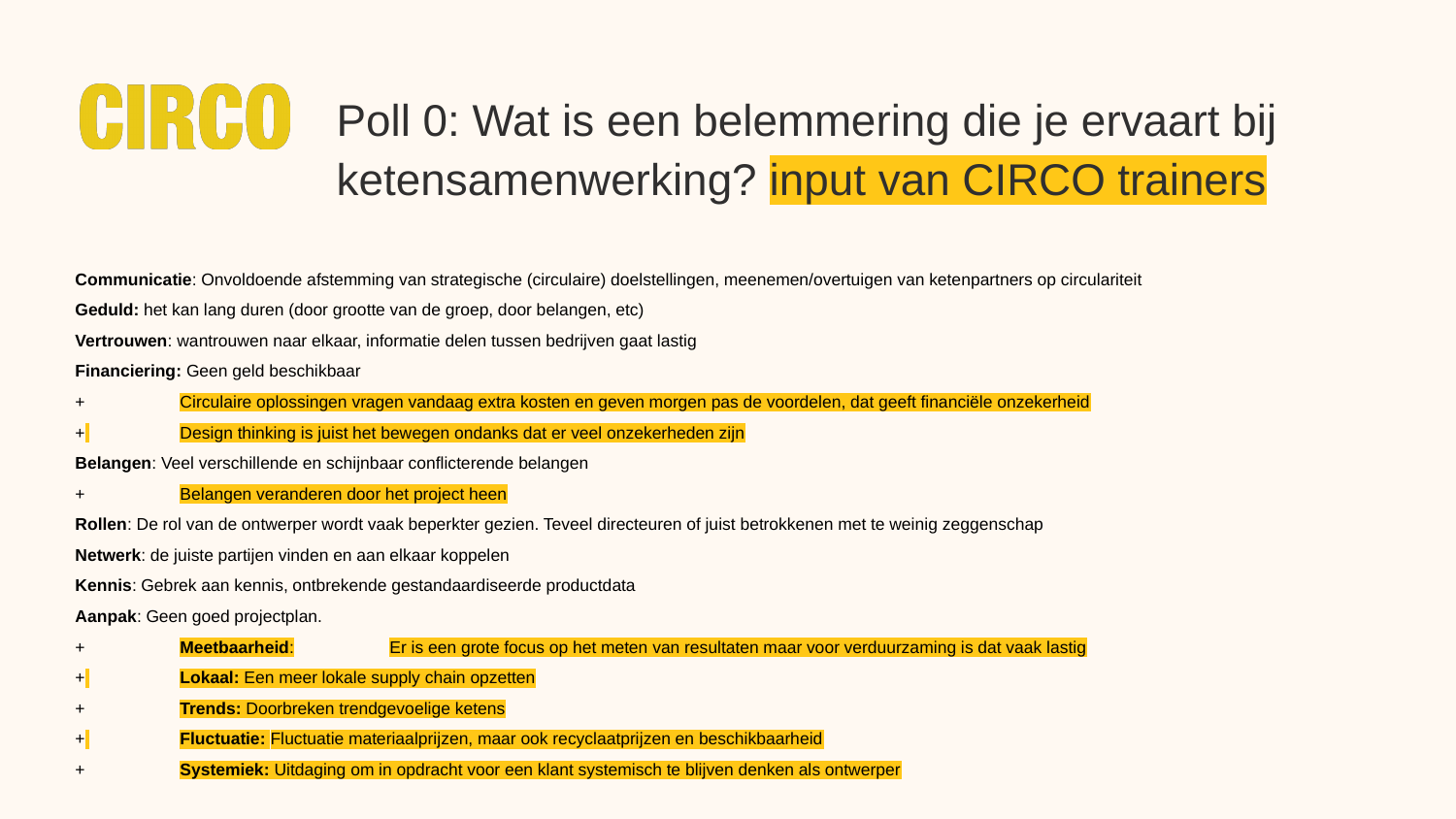

Poll 0: Wat is een belemmering die je ervaart bij ketensamenwerking? input van CIRCO trainers
# Communicatie: Onvoldoende afstemming van strategische (circulaire) doelstellingen, meenemen/overtuigen van ketenpartners op circulariteit
Geduld: het kan lang duren (door grootte van de groep, door belangen, etc)
Vertrouwen: wantrouwen naar elkaar, informatie delen tussen bedrijven gaat lastig
Financiering: Geen geld beschikbaar
+	Circulaire oplossingen vragen vandaag extra kosten en geven morgen pas de voordelen, dat geeft financiële onzekerheid
+ 	Design thinking is juist het bewegen ondanks dat er veel onzekerheden zijn
Belangen: Veel verschillende en schijnbaar conflicterende belangen
+	Belangen veranderen door het project heen
Rollen: De rol van de ontwerper wordt vaak beperkter gezien. Teveel directeuren of juist betrokkenen met te weinig zeggenschap
Netwerk: de juiste partijen vinden en aan elkaar koppelen
Kennis: Gebrek aan kennis, ontbrekende gestandaardiseerde productdata
Aanpak: Geen goed projectplan.
+	Meetbaarheid:	Er is een grote focus op het meten van resultaten maar voor verduurzaming is dat vaak lastig
+ 	Lokaal: Een meer lokale supply chain opzetten
+	Trends: Doorbreken trendgevoelige ketens
+ 	Fluctuatie: Fluctuatie materiaalprijzen, maar ook recyclaatprijzen en beschikbaarheid
+	Systemiek: Uitdaging om in opdracht voor een klant systemisch te blijven denken als ontwerper